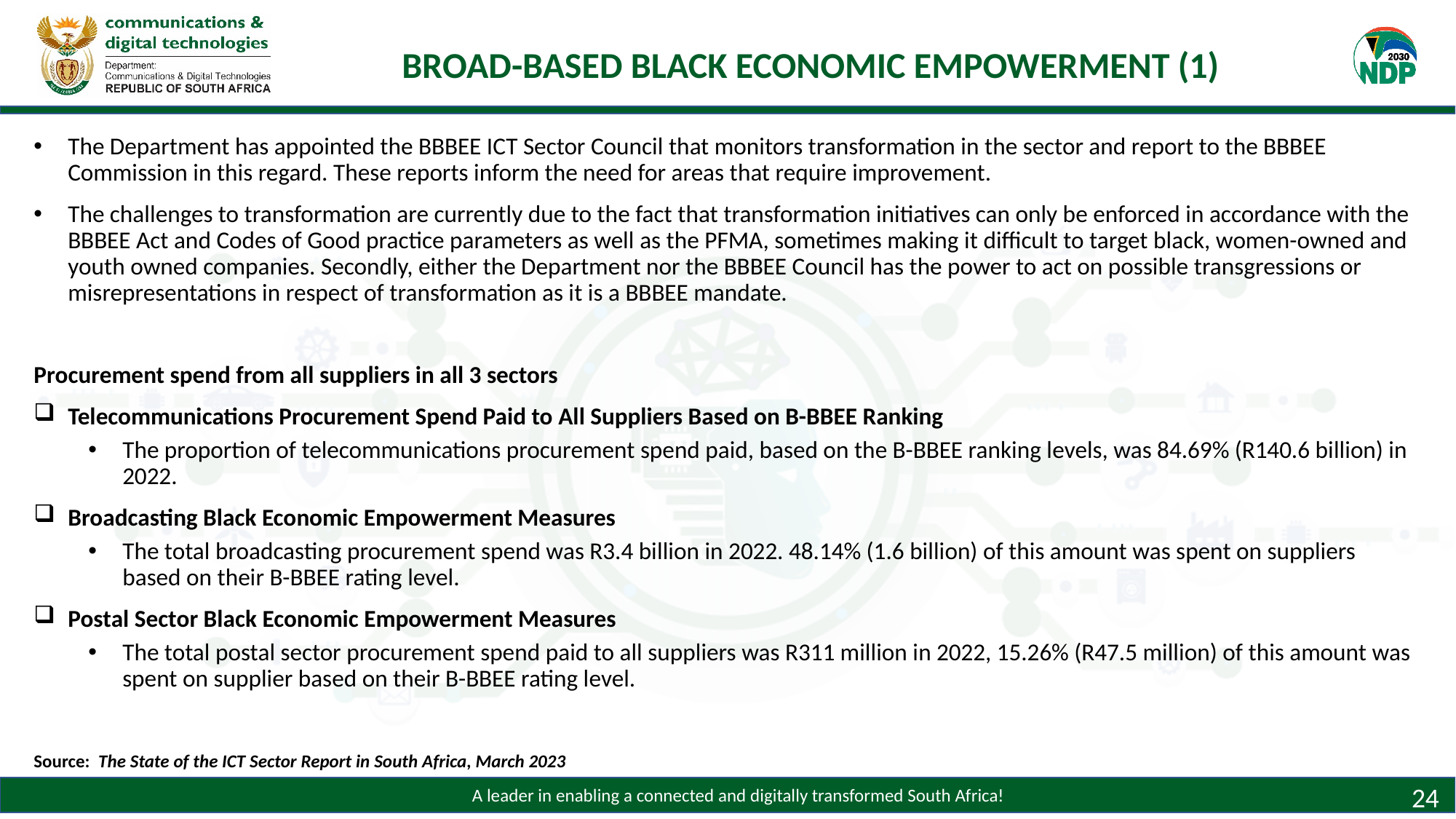

# BROAD-BASED BLACK ECONOMIC EMPOWERMENT (1)
The Department has appointed the BBBEE ICT Sector Council that monitors transformation in the sector and report to the BBBEE Commission in this regard. These reports inform the need for areas that require improvement.
The challenges to transformation are currently due to the fact that transformation initiatives can only be enforced in accordance with the BBBEE Act and Codes of Good practice parameters as well as the PFMA, sometimes making it difficult to target black, women-owned and youth owned companies. Secondly, either the Department nor the BBBEE Council has the power to act on possible transgressions or misrepresentations in respect of transformation as it is a BBBEE mandate.

Procurement spend from all suppliers in all 3 sectors
Telecommunications Procurement Spend Paid to All Suppliers Based on B-BBEE Ranking
The proportion of telecommunications procurement spend paid, based on the B-BBEE ranking levels, was 84.69% (R140.6 billion) in 2022.
Broadcasting Black Economic Empowerment Measures
The total broadcasting procurement spend was R3.4 billion in 2022. 48.14% (1.6 billion) of this amount was spent on suppliers based on their B-BBEE rating level.
Postal Sector Black Economic Empowerment Measures
The total postal sector procurement spend paid to all suppliers was R311 million in 2022, 15.26% (R47.5 million) of this amount was spent on supplier based on their B-BBEE rating level.

Source:  The State of the ICT Sector Report in South Africa, March 2023
24